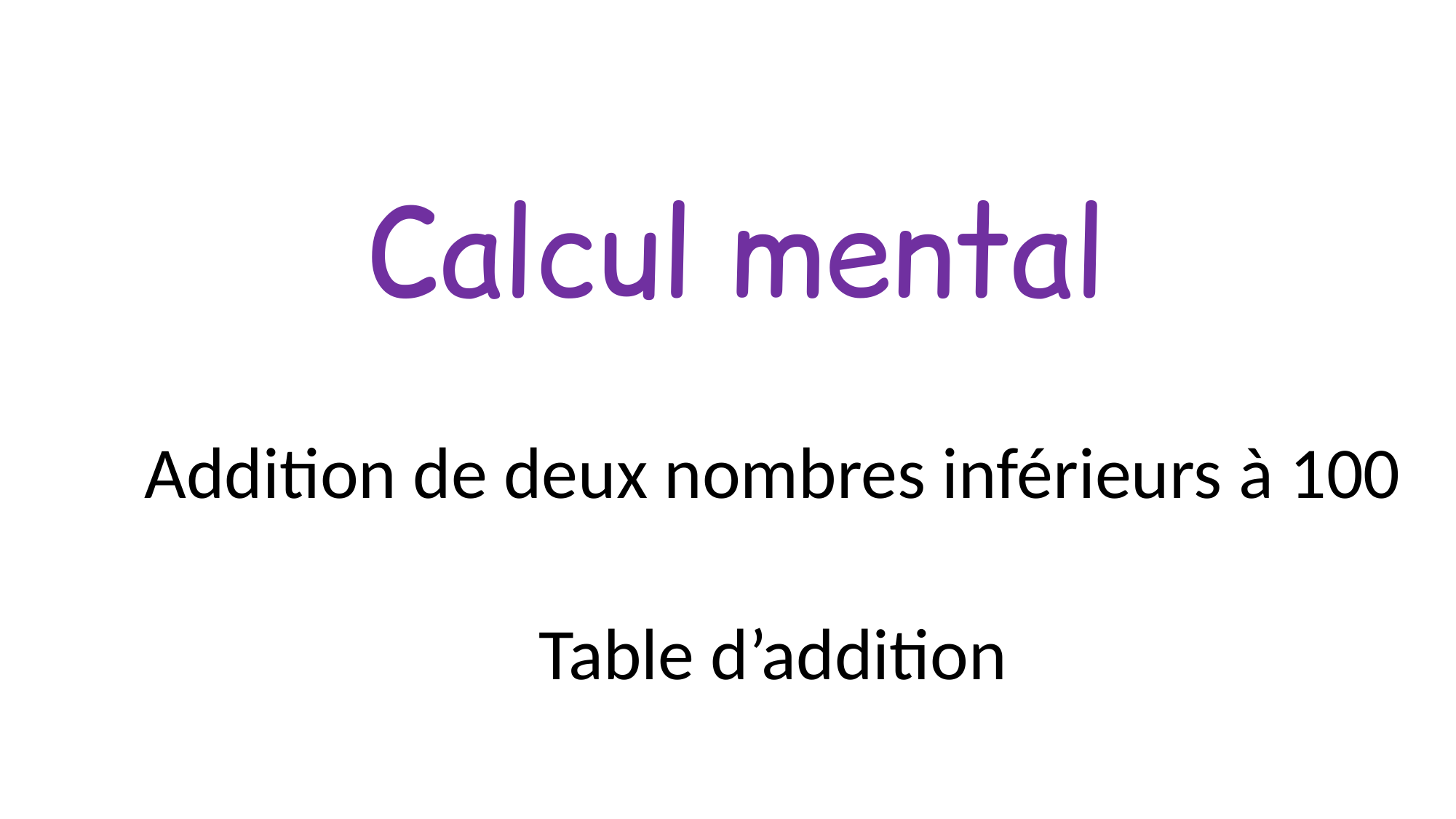

# Calcul mental
Addition de deux nombres inférieurs à 100

Table d’addition